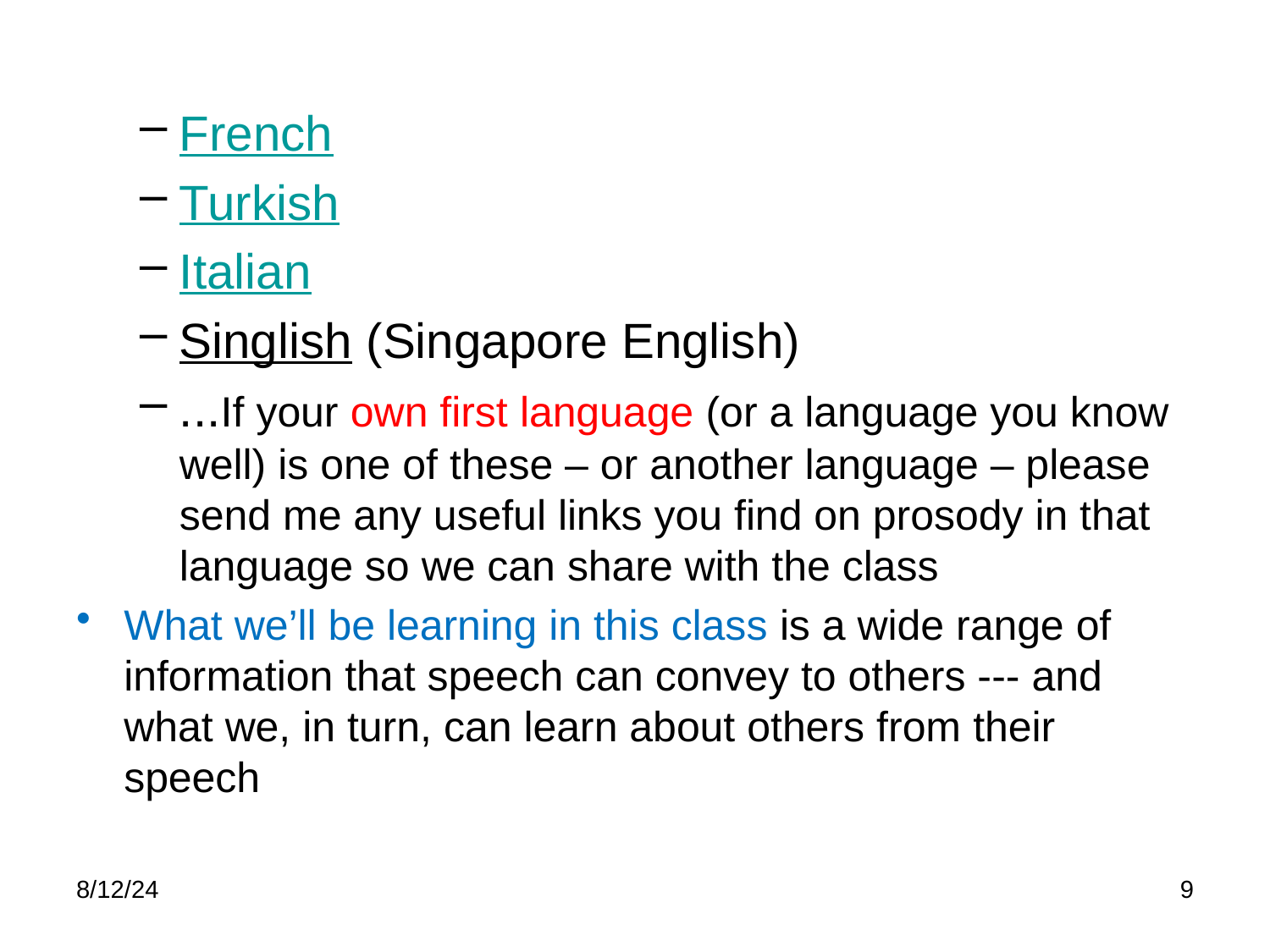

French
Turkish
Italian
Singlish (Singapore English)
...If your own first language (or a language you know well) is one of these – or another language – please send me any useful links you find on prosody in that language so we can share with the class
What we’ll be learning in this class is a wide range of information that speech can convey to others --- and what we, in turn, can learn about others from their speech

8/12/24
9